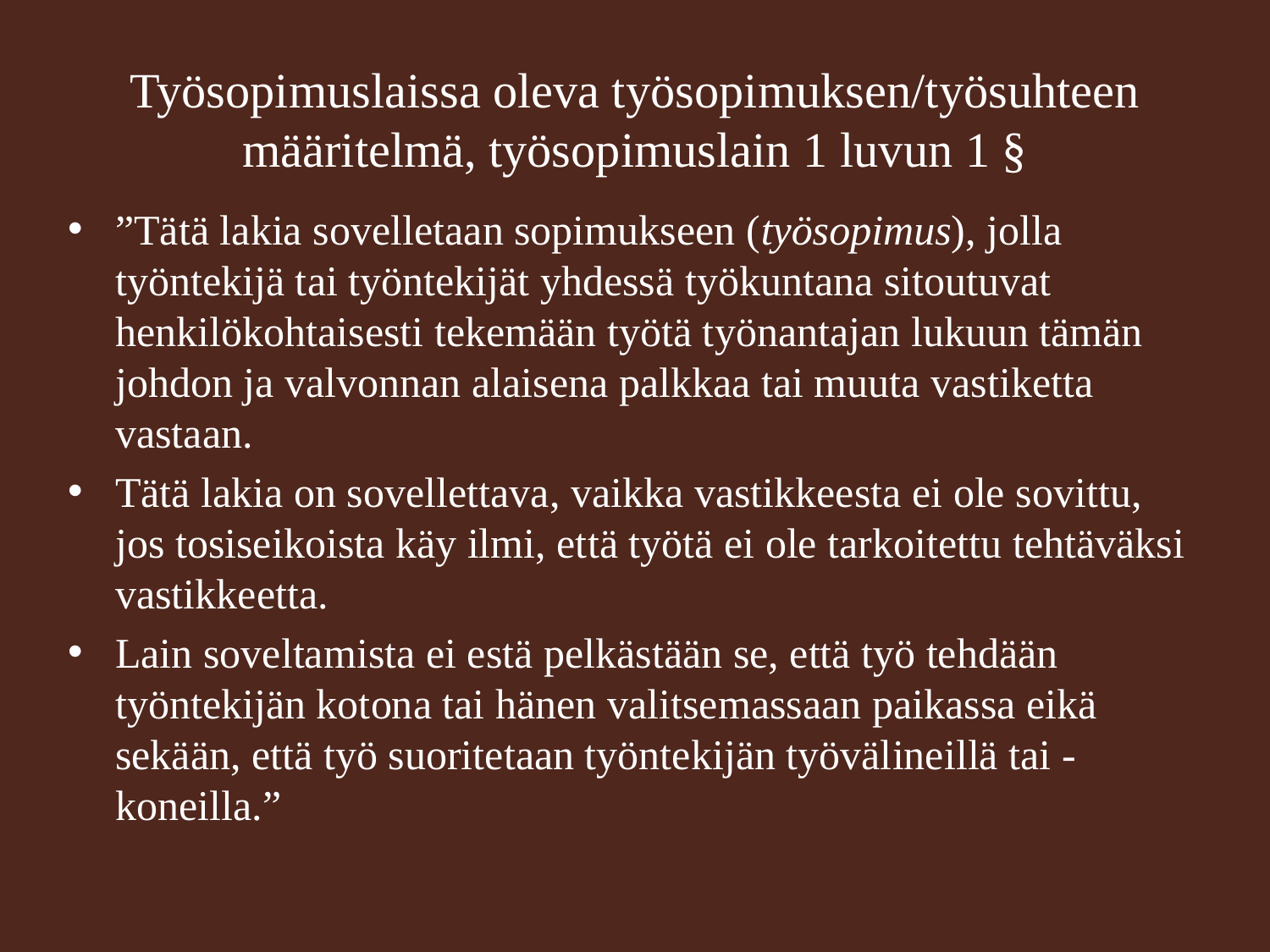

# Työsopimuslaissa oleva työsopimuksen/työsuhteen määritelmä, työsopimuslain 1 luvun 1 §
”Tätä lakia sovelletaan sopimukseen (työsopimus), jolla työntekijä tai työntekijät yhdessä työkuntana sitoutuvat henkilökohtaisesti tekemään työtä työnantajan lukuun tämän johdon ja valvonnan alaisena palkkaa tai muuta vastiketta vastaan.
Tätä lakia on sovellettava, vaikka vastikkeesta ei ole sovittu, jos tosiseikoista käy ilmi, että työtä ei ole tarkoitettu tehtäväksi vastikkeetta.
Lain soveltamista ei estä pelkästään se, että työ tehdään työntekijän kotona tai hänen valitsemassaan paikassa eikä sekään, että työ suoritetaan työntekijän työvälineillä tai -koneilla.”